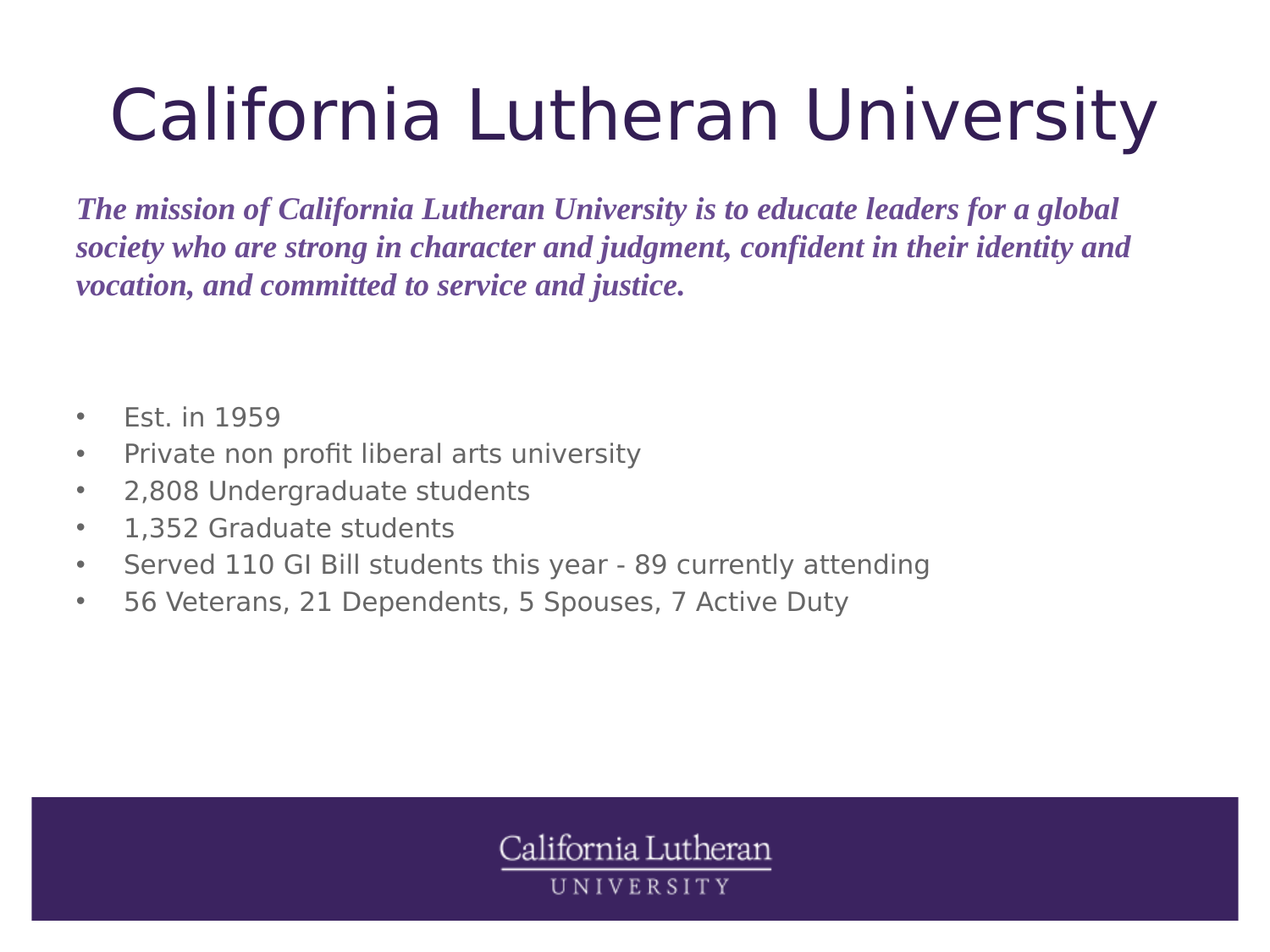

# California Lutheran University
The mission of California Lutheran University is to educate leaders for a global society who are strong in character and judgment, confident in their identity and vocation, and committed to service and justice.
Est. in 1959
Private non profit liberal arts university
2,808 Undergraduate students
1,352 Graduate students
Served 110 GI Bill students this year - 89 currently attending
56 Veterans, 21 Dependents, 5 Spouses, 7 Active Duty